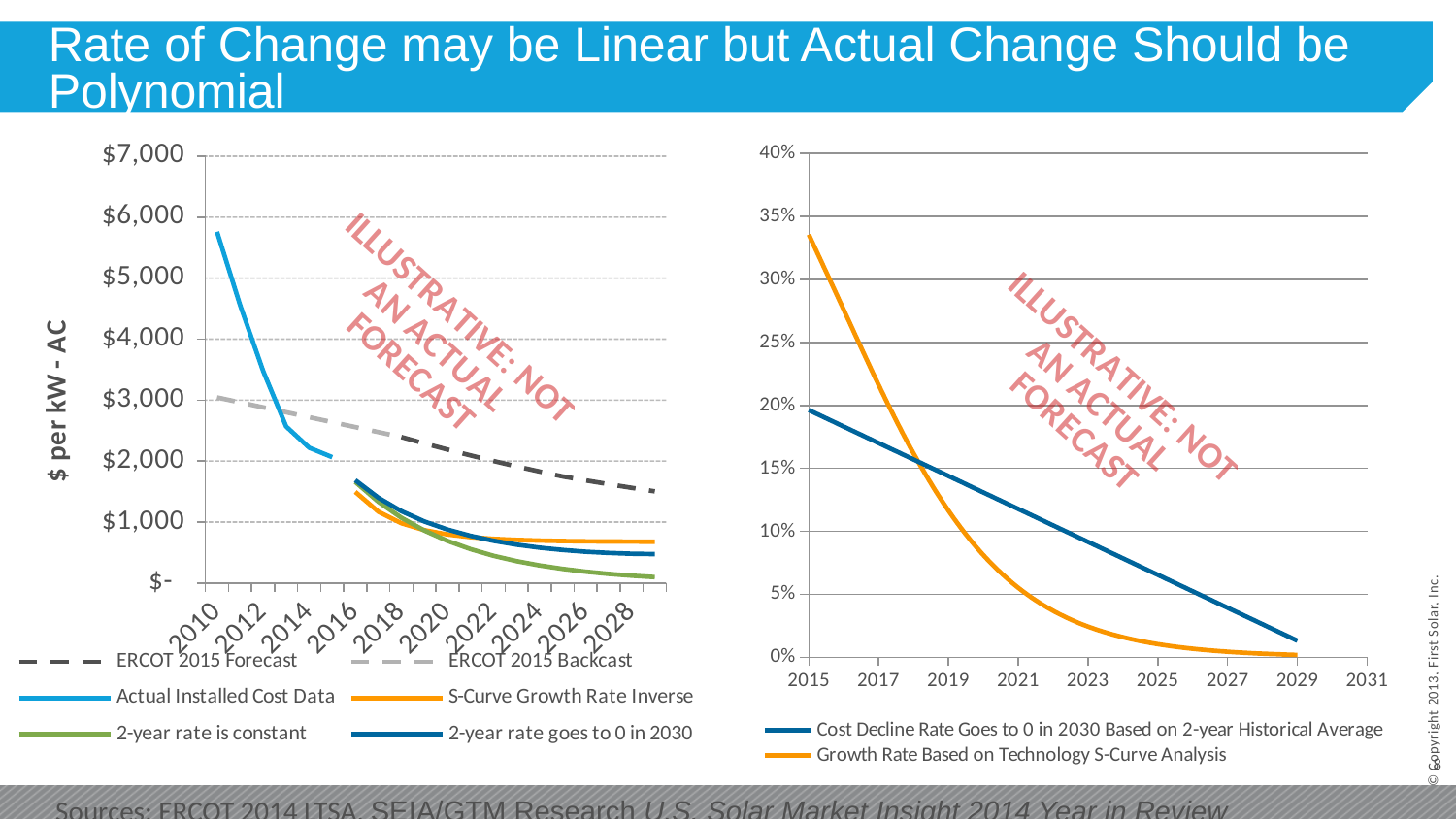

# Rate of Change may be Linear but Actual Change Should be Polynomial

[unsupported chart]

### Chart

| Category | Cost Decline Rate Goes to 0 in 2030 Based on 2-year Historical Average | Growth Rate Based on Technology S-Curve Analysis |
|---|---|---|
Sources: ERCOT 2014 LTSA, SEIA/GTM Research U.S. Solar Market Insight 2014 Year in Review